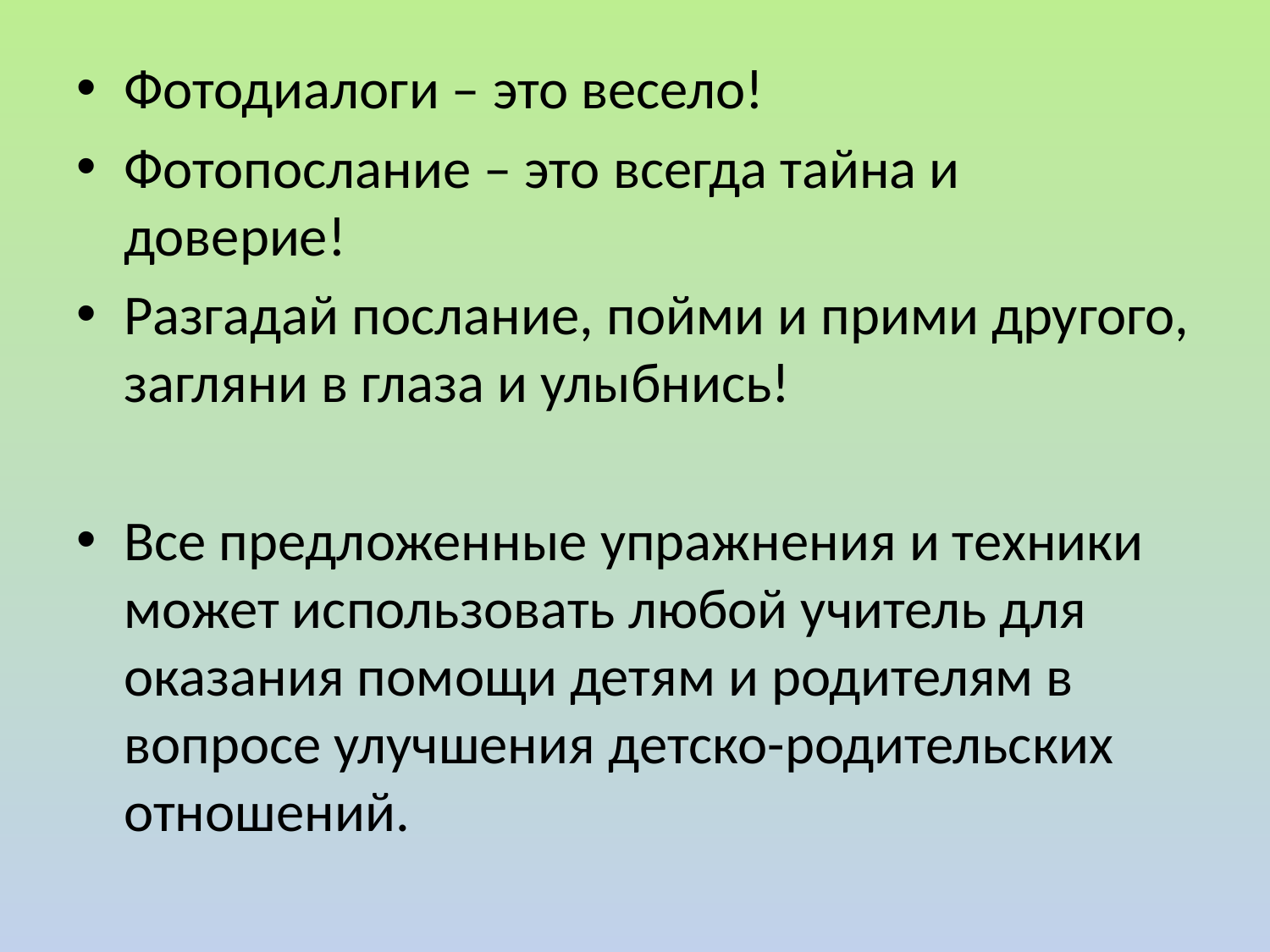

Фотодиалоги – это весело!
Фотопослание – это всегда тайна и доверие!
Разгадай послание, пойми и прими другого, загляни в глаза и улыбнись!

Все предложенные упражнения и техники может использовать любой учитель для оказания помощи детям и родителям в вопросе улучшения детско-родительских отношений.